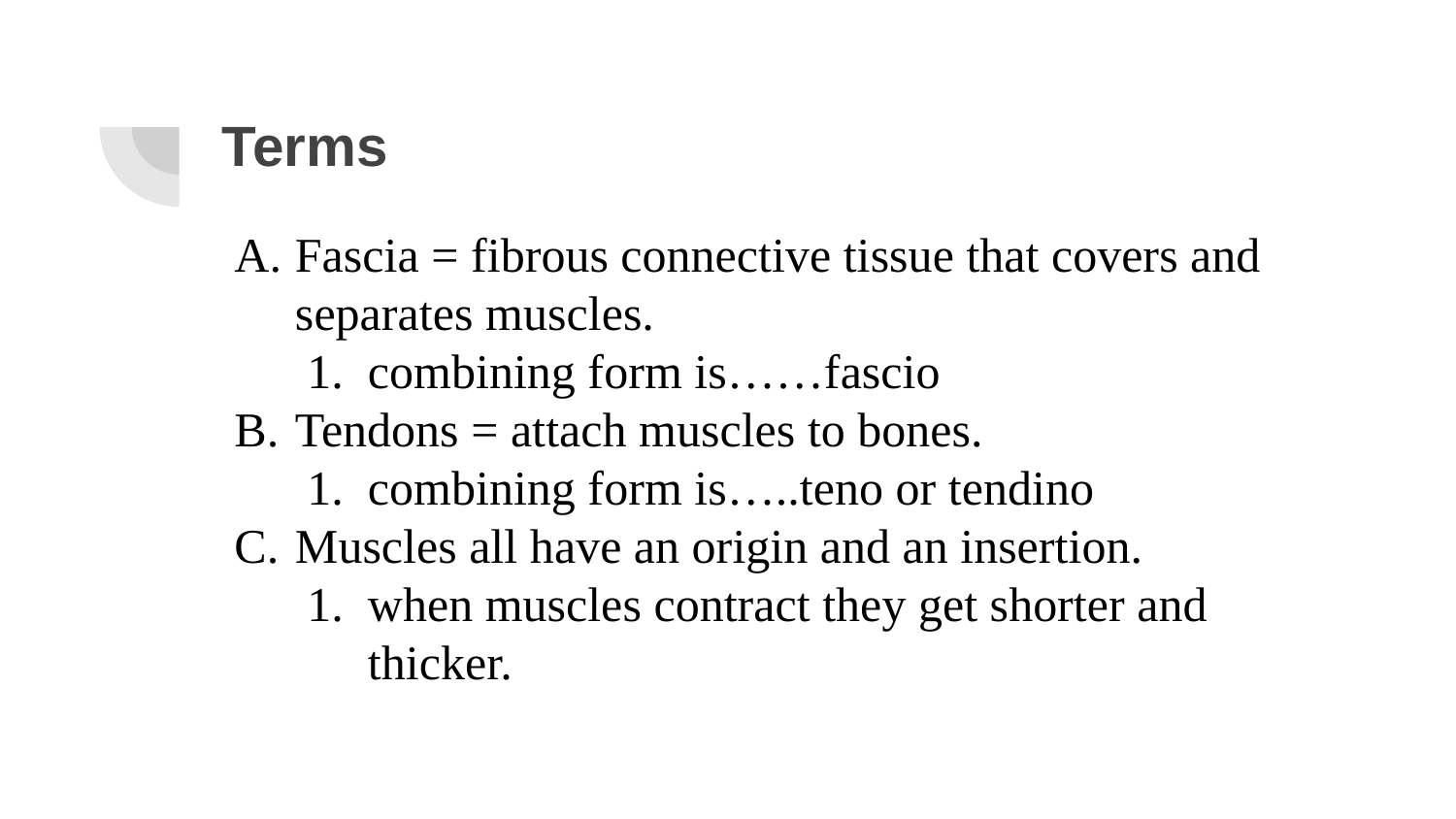

# Terms
Fascia = fibrous connective tissue that covers and separates muscles.
combining form is……fascio
Tendons = attach muscles to bones.
combining form is…..teno or tendino
Muscles all have an origin and an insertion.
when muscles contract they get shorter and thicker.